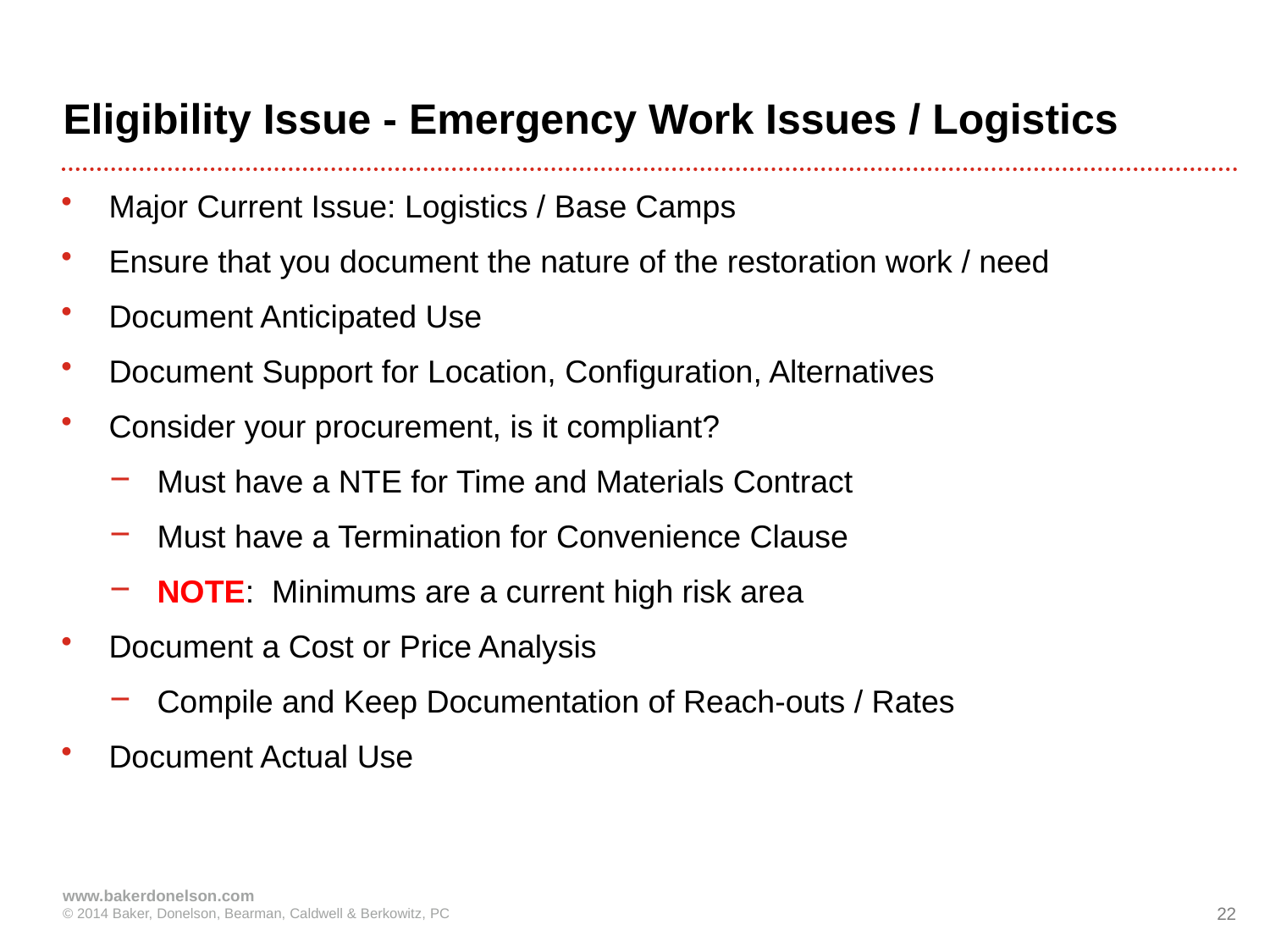

# Eligibility Issue - Emergency Work Issues / Logistics
Major Current Issue: Logistics / Base Camps
Ensure that you document the nature of the restoration work / need
Document Anticipated Use
Document Support for Location, Configuration, Alternatives
Consider your procurement, is it compliant?
Must have a NTE for Time and Materials Contract
Must have a Termination for Convenience Clause
NOTE:  Minimums are a current high risk area
Document a Cost or Price Analysis
Compile and Keep Documentation of Reach-outs / Rates
Document Actual Use